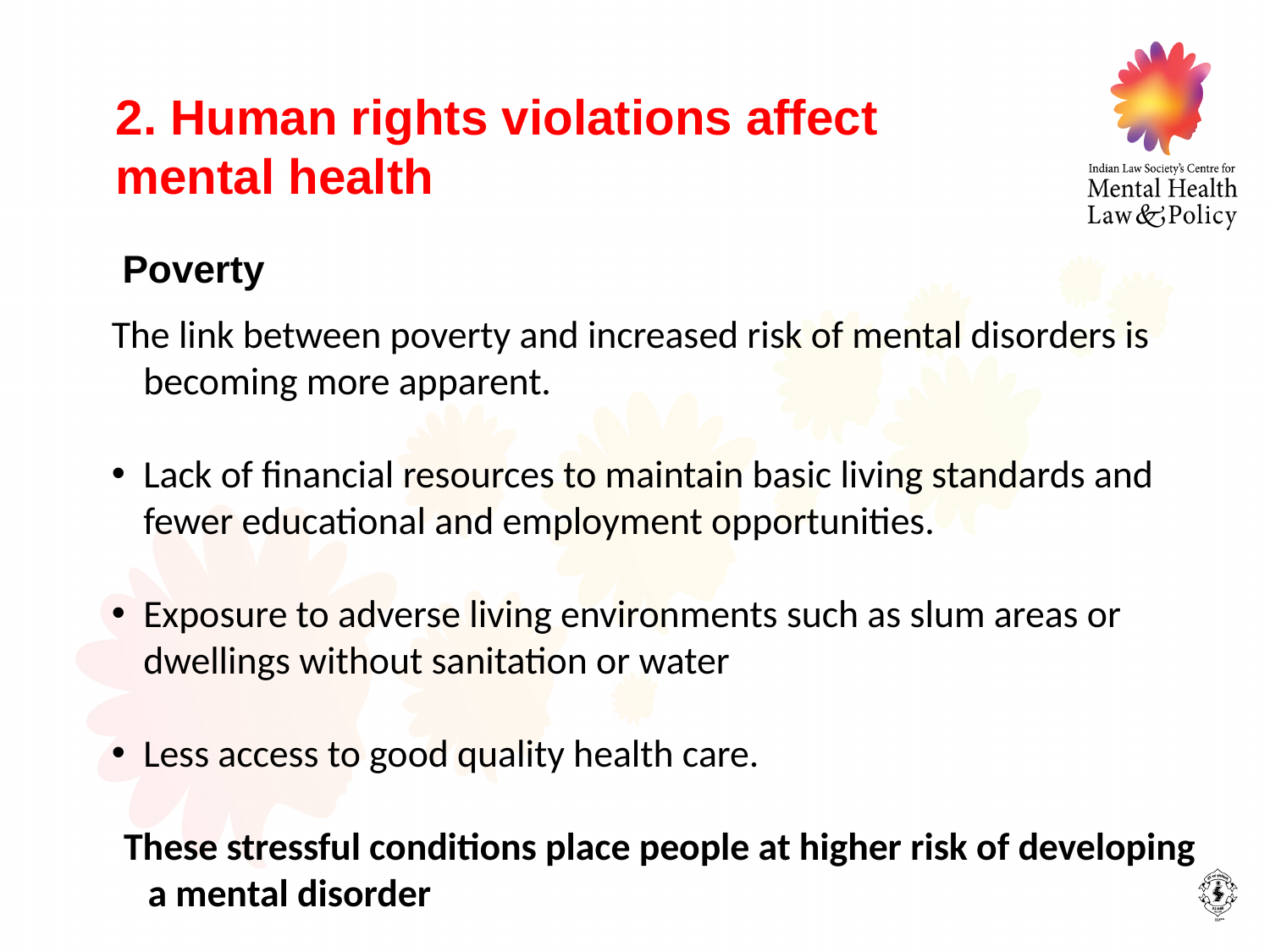

2. Human rights violations affect
mental health

 Poverty

The link between poverty and increased risk of mental disorders is becoming more apparent.

Lack of financial resources to maintain basic living standards and fewer educational and employment opportunities.

Exposure to adverse living environments such as slum areas or dwellings without sanitation or water

Less access to good quality health care.

These stressful conditions place people at higher risk of developing a mental disorder